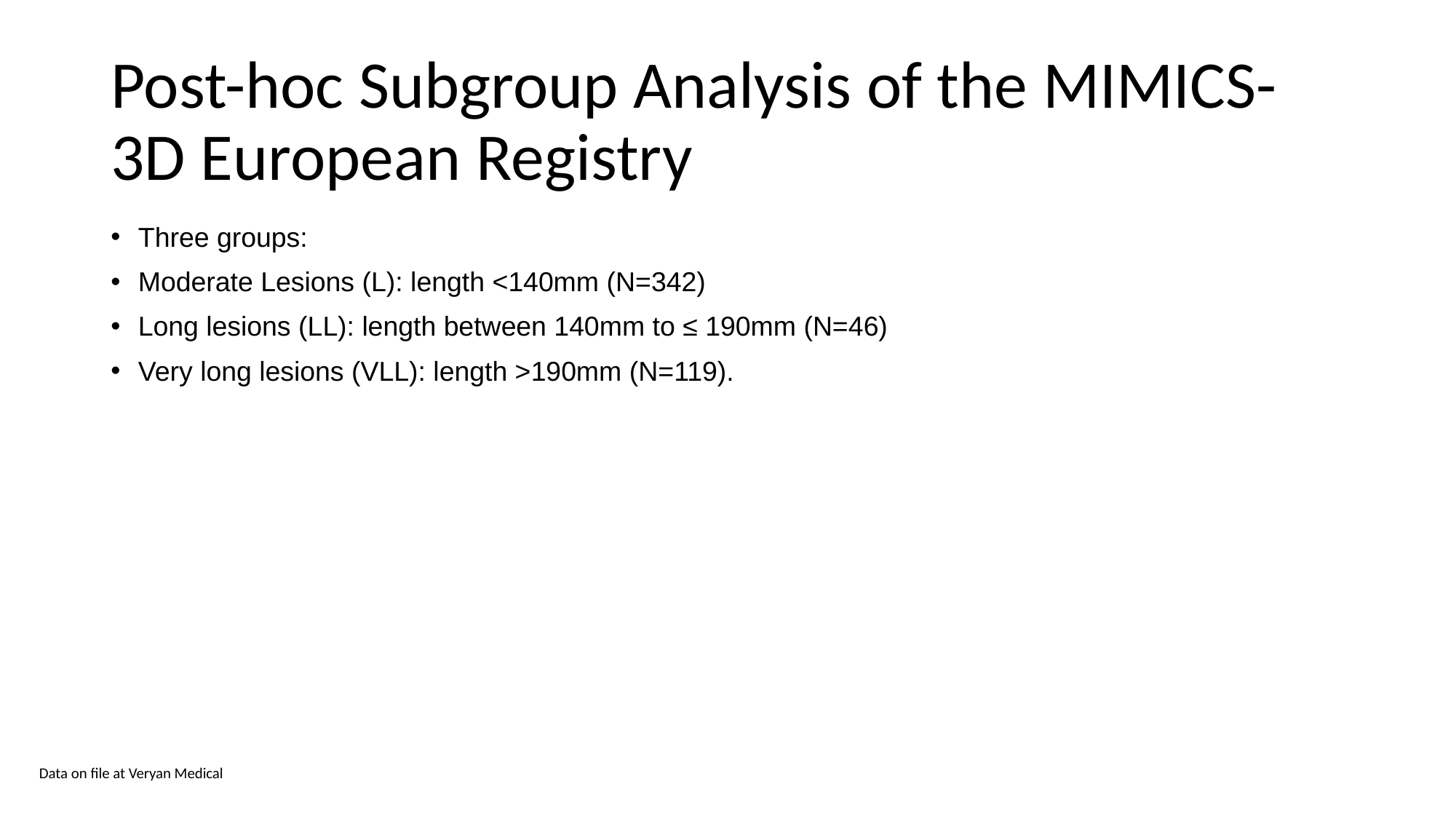

# Post-hoc Subgroup Analysis of the MIMICS-3D European Registry
Three groups:
Moderate Lesions (L): length <140mm (N=342)
Long lesions (LL): length between 140mm to ≤ 190mm (N=46)
Very long lesions (VLL): length >190mm (N=119).
Data on file at Veryan Medical